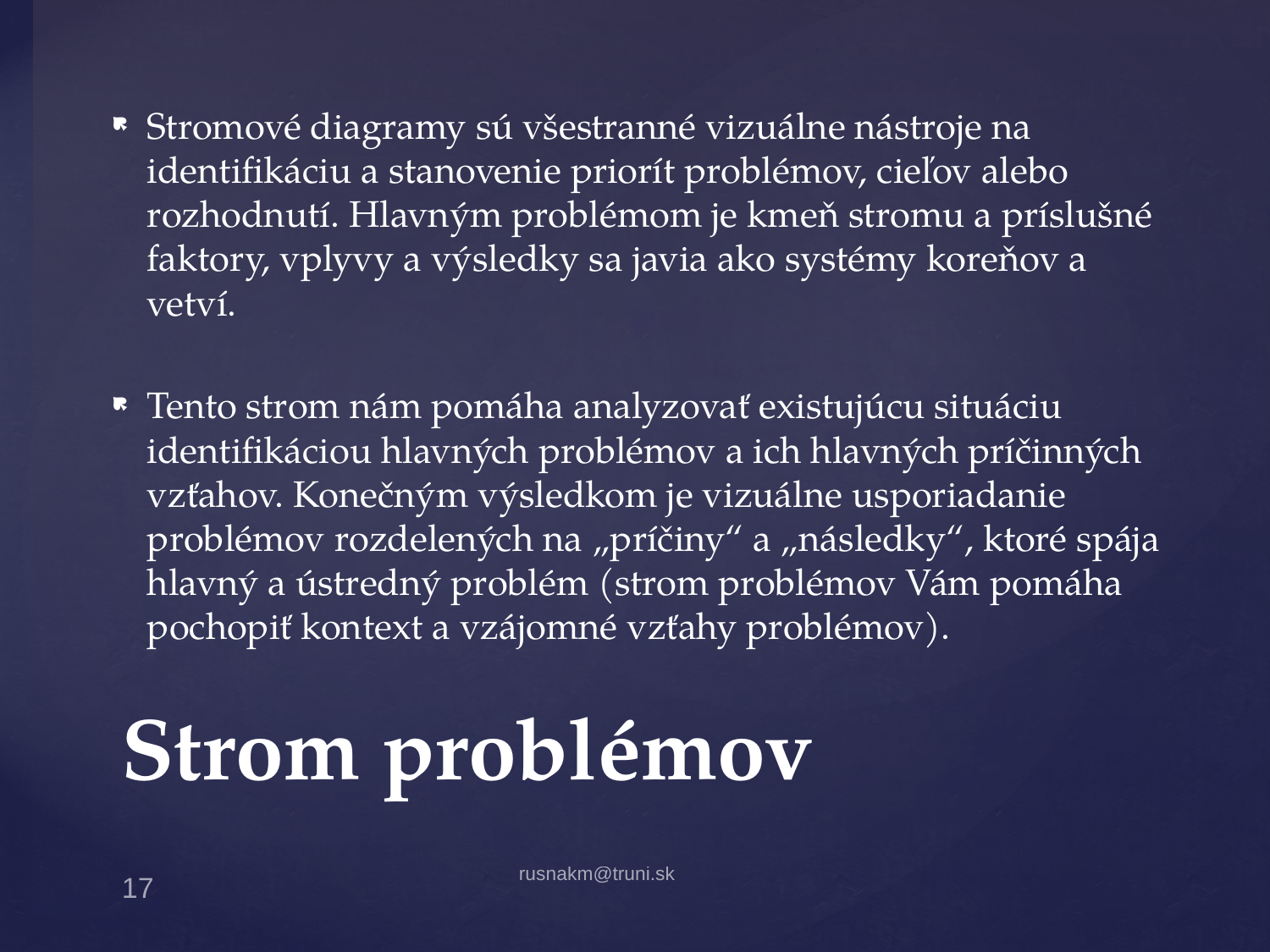

Stromové diagramy sú všestranné vizuálne nástroje na identifikáciu a stanovenie priorít problémov, cieľov alebo rozhodnutí. Hlavným problémom je kmeň stromu a príslušné faktory, vplyvy a výsledky sa javia ako systémy koreňov a vetví.

Tento strom nám pomáha analyzovať existujúcu situáciu identifikáciou hlavných problémov a ich hlavných príčinných vzťahov. Konečným výsledkom je vizuálne usporiadanie problémov rozdelených na „príčiny“ a „následky“, ktoré spája hlavný a ústredný problém (strom problémov Vám pomáha pochopiť kontext a vzájomné vzťahy problémov).

# Strom problémov
rusnakm@truni.sk
17